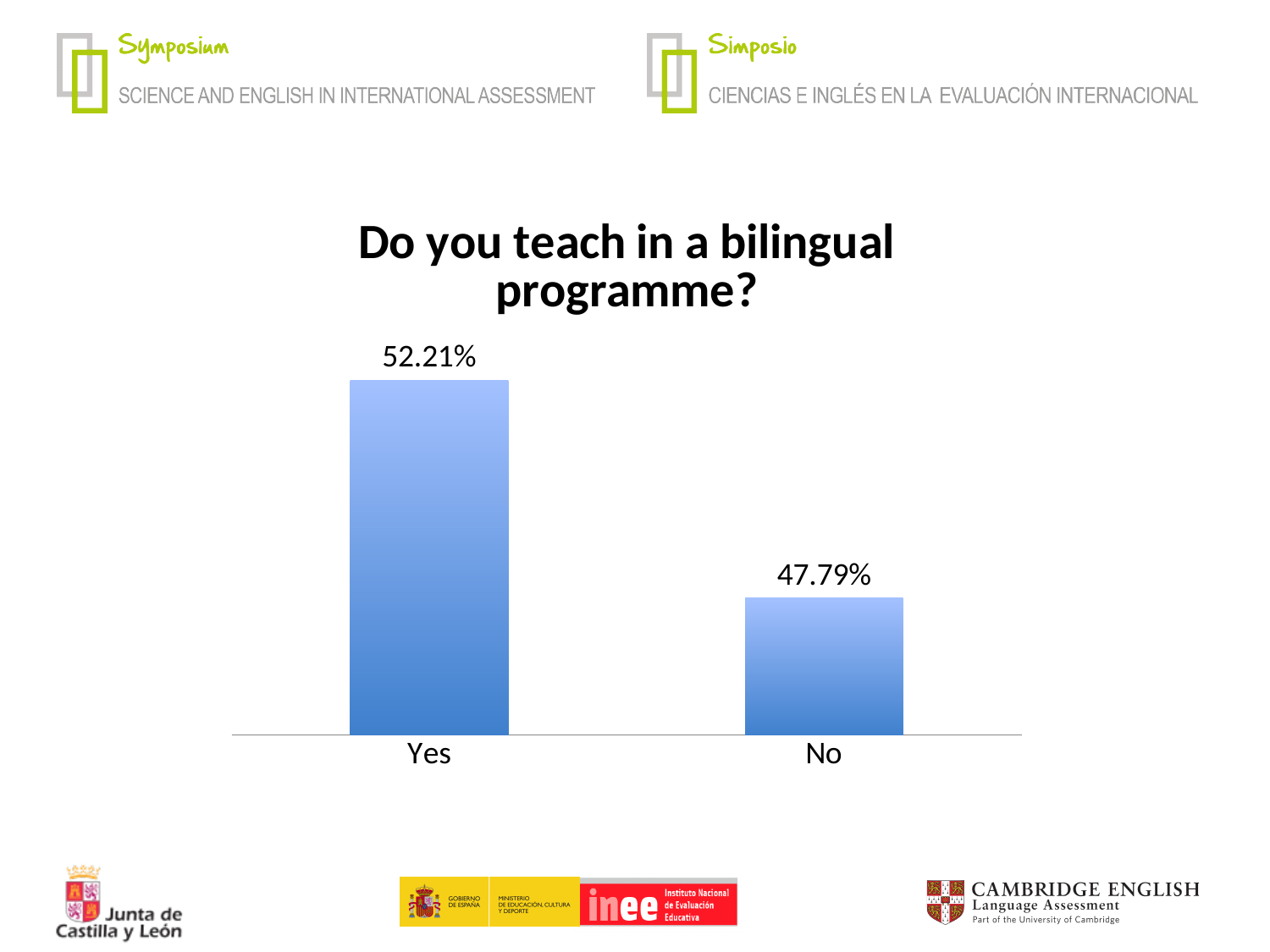

### Chart:

| Category | Do you teach in a bilingual programme? |
|---|---|
| Yes | 0.5221 |
| No | 0.4779 |